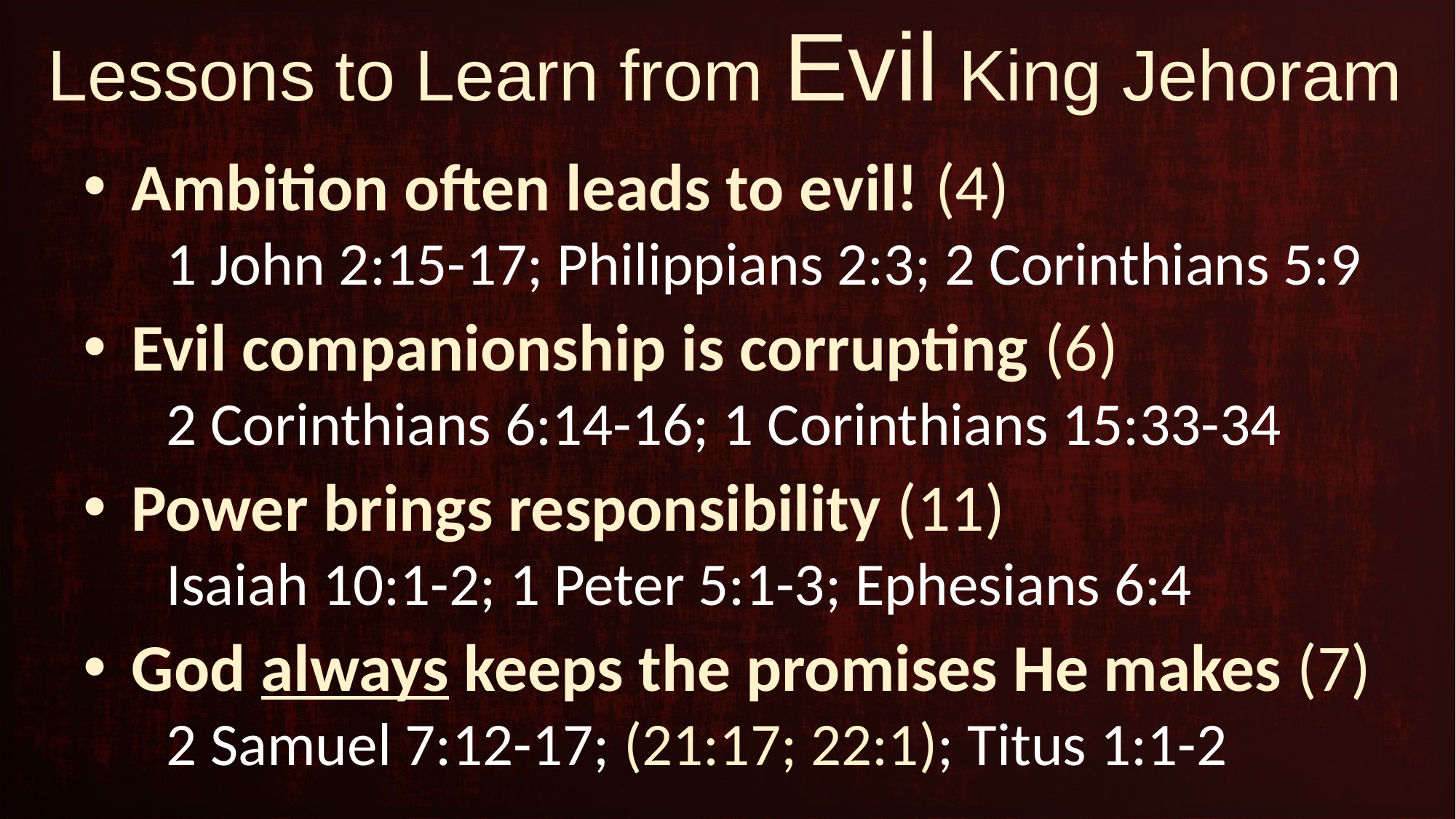

# Lessons to Learn from Evil King Jehoram
Ambition often leads to evil! (4)
1 John 2:15-17; Philippians 2:3; 2 Corinthians 5:9
Evil companionship is corrupting (6)
2 Corinthians 6:14-16; 1 Corinthians 15:33-34
Power brings responsibility (11)
Isaiah 10:1-2; 1 Peter 5:1-3; Ephesians 6:4
God always keeps the promises He makes (7)
2 Samuel 7:12-17; (21:17; 22:1); Titus 1:1-2